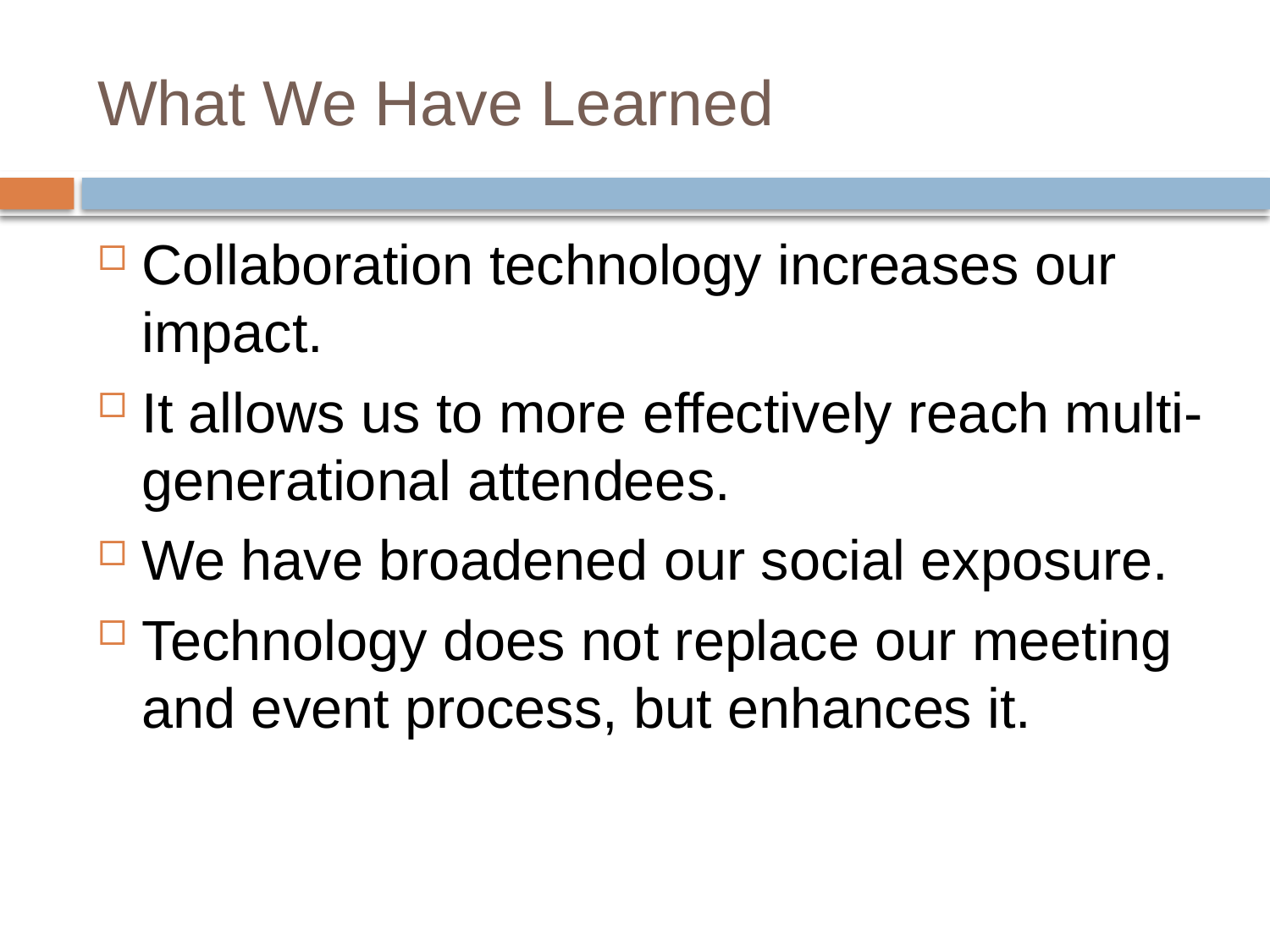

# What We Have Learned
Collaboration technology increases our impact.
It allows us to more effectively reach multi-generational attendees.
We have broadened our social exposure.
Technology does not replace our meeting and event process, but enhances it.